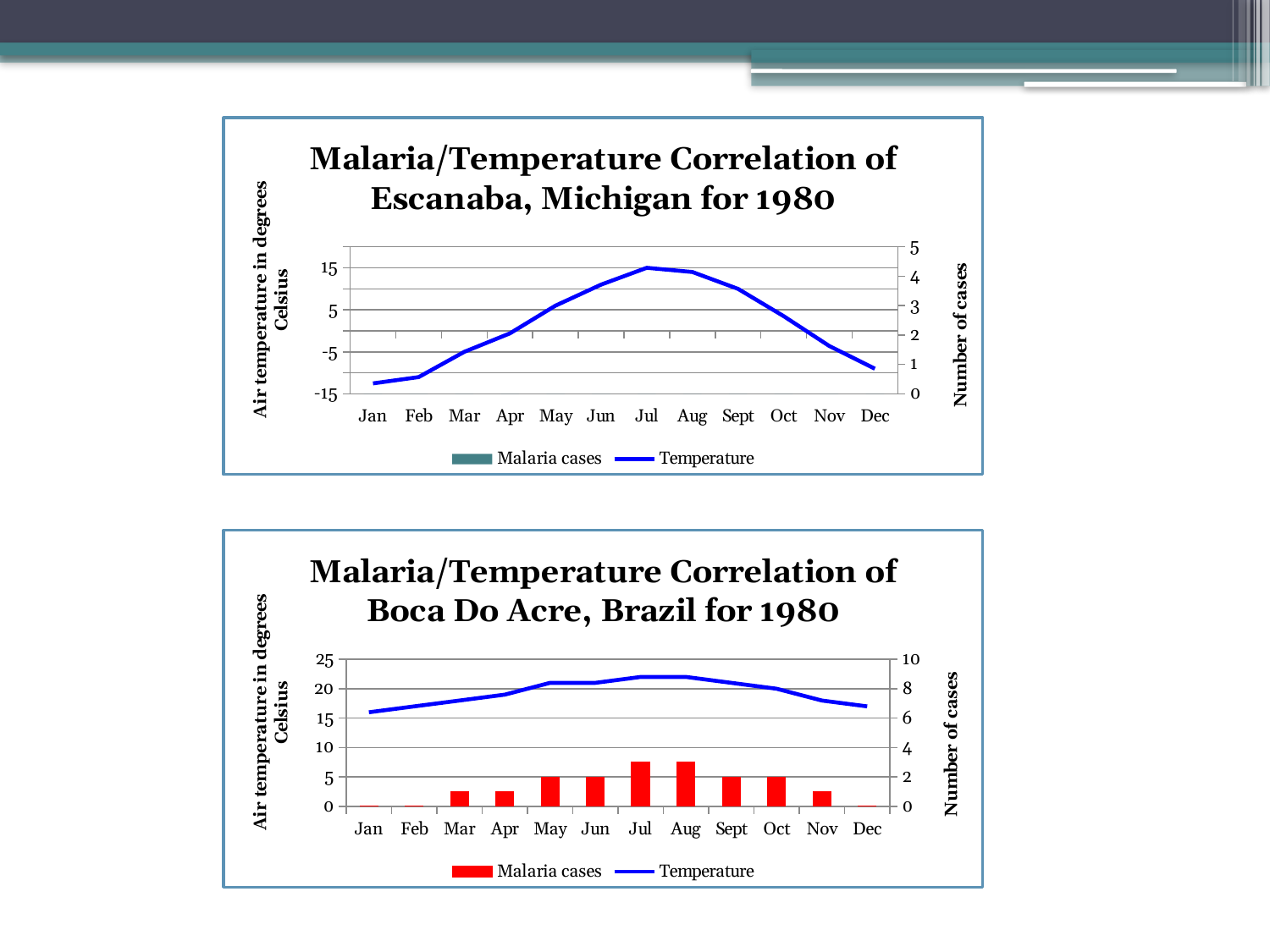

### Chart: Malaria/Temperature Correlation of Escanaba, Michigan for 1980

| Category | Malaria cases | Temperature |
|---|---|---|
| Jan | 0.0 | -12.5 |
| Feb | 0.0 | -11.0 |
| Mar | 0.0 | -5.0 |
| Apr | 0.0 | -0.6 |
| May | 0.0 | 6.0 |
| Jun | 0.0 | 11.0 |
| Jul | 0.0 | 15.0 |
| Aug | 0.0 | 14.0 |
| Sept | 0.0 | 10.0 |
| Oct | 0.0 | 3.5 |
| Nov | 0.0 | -3.6 |
| Dec | 0.0 | -9.0 |

### Chart: Malaria/Temperature Correlation of Boca Do Acre, Brazil for 1980

| Category | Malaria cases | Temperature |
|---|---|---|
| Jan | 0.0 | 16.0 |
| Feb | 0.0 | 17.0 |
| Mar | 1.0 | 18.0 |
| Apr | 1.0 | 19.0 |
| May | 2.0 | 21.0 |
| Jun | 2.0 | 21.0 |
| Jul | 3.0 | 22.0 |
| Aug | 3.0 | 22.0 |
| Sept | 2.0 | 21.0 |
| Oct | 2.0 | 20.0 |
| Nov | 1.0 | 18.0 |
| Dec | 0.0 | 17.0 |